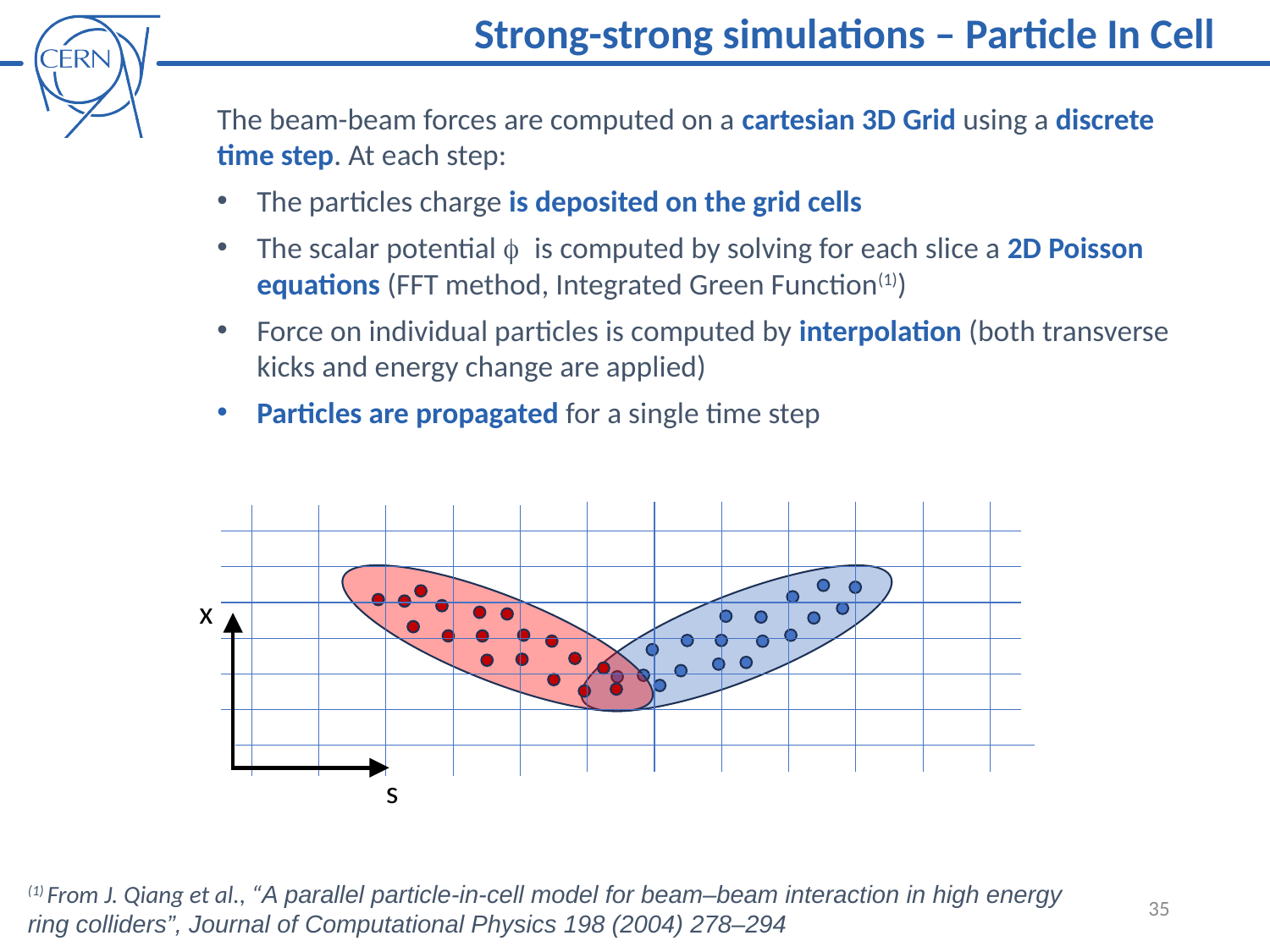

Strong-strong simulations – Particle In Cell
The beam-beam forces are computed on a cartesian 3D Grid using a discrete time step. At each step:
The particles charge is deposited on the grid cells
The scalar potential φ is computed by solving for each slice a 2D Poisson equations (FFT method, Integrated Green Function(1))
Force on individual particles is computed by interpolation (both transverse kicks and energy change are applied)
Particles are propagated for a single time step

x
s
(1) From J. Qiang et al., “A parallel particle-in-cell model for beam–beam interaction in high energy ring colliders”, Journal of Computational Physics 198 (2004) 278–294
35